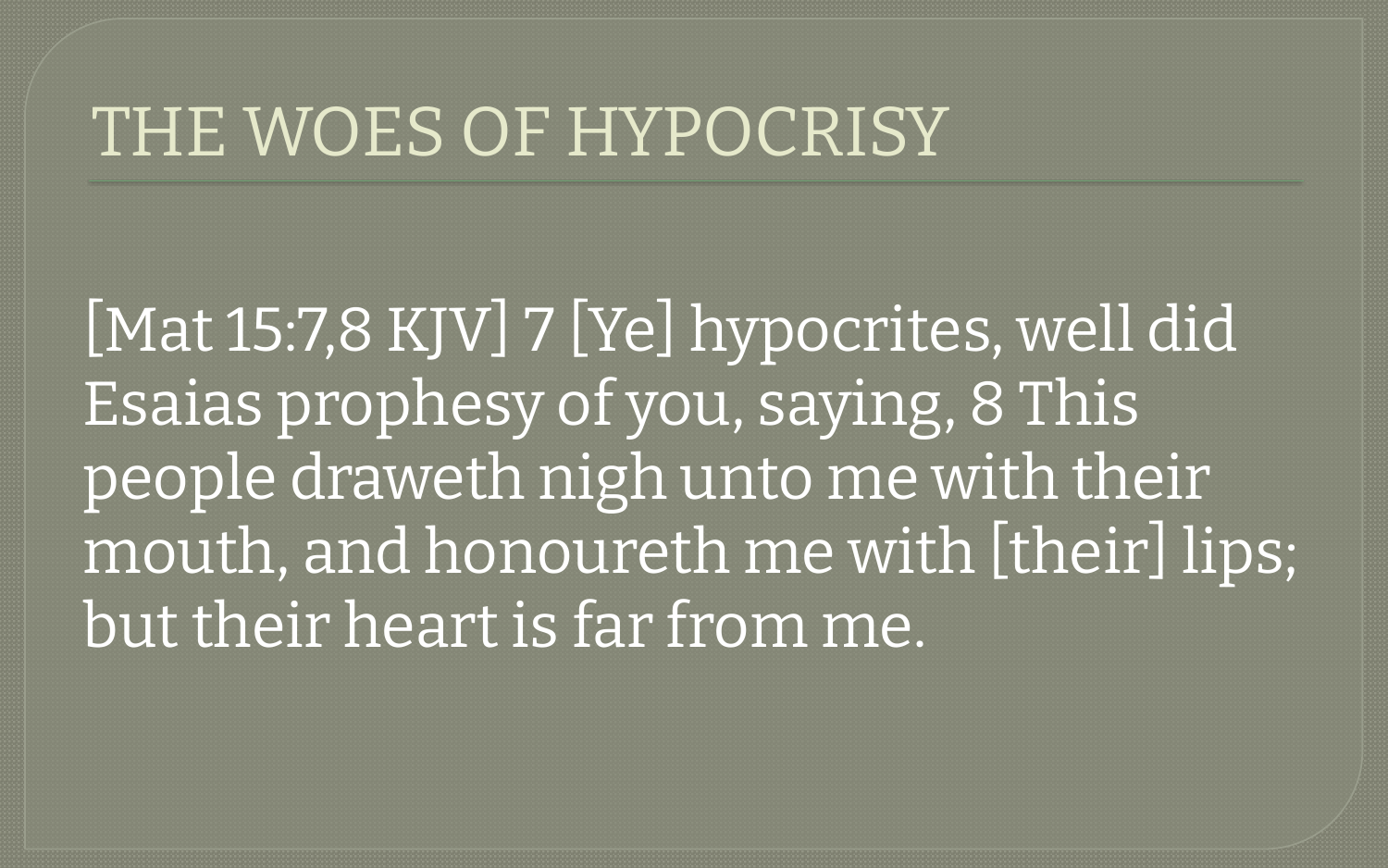

# THE WOES OF HYPOCRISY

[Mat 15:7,8 KJV] 7 [Ye] hypocrites, well did Esaias prophesy of you, saying, 8 This people draweth nigh unto me with their mouth, and honoureth me with [their] lips; but their heart is far from me.